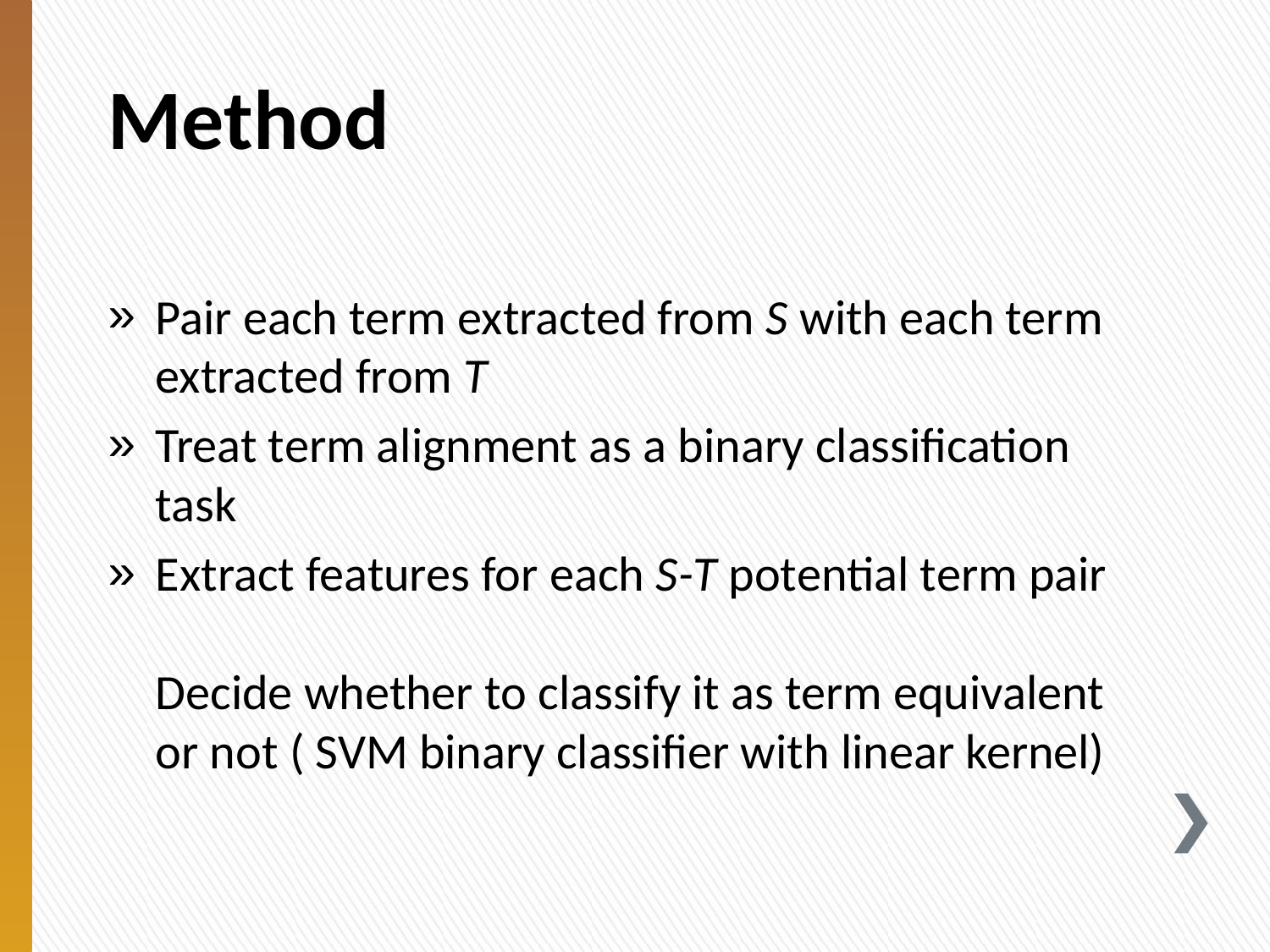

# Method

Pair each term extracted from S with each term extracted from T
Treat term alignment as a binary classification task
Extract features for each S-T potential term pair
Decide whether to classify it as term equivalent or not ( SVM binary classifier with linear kernel)